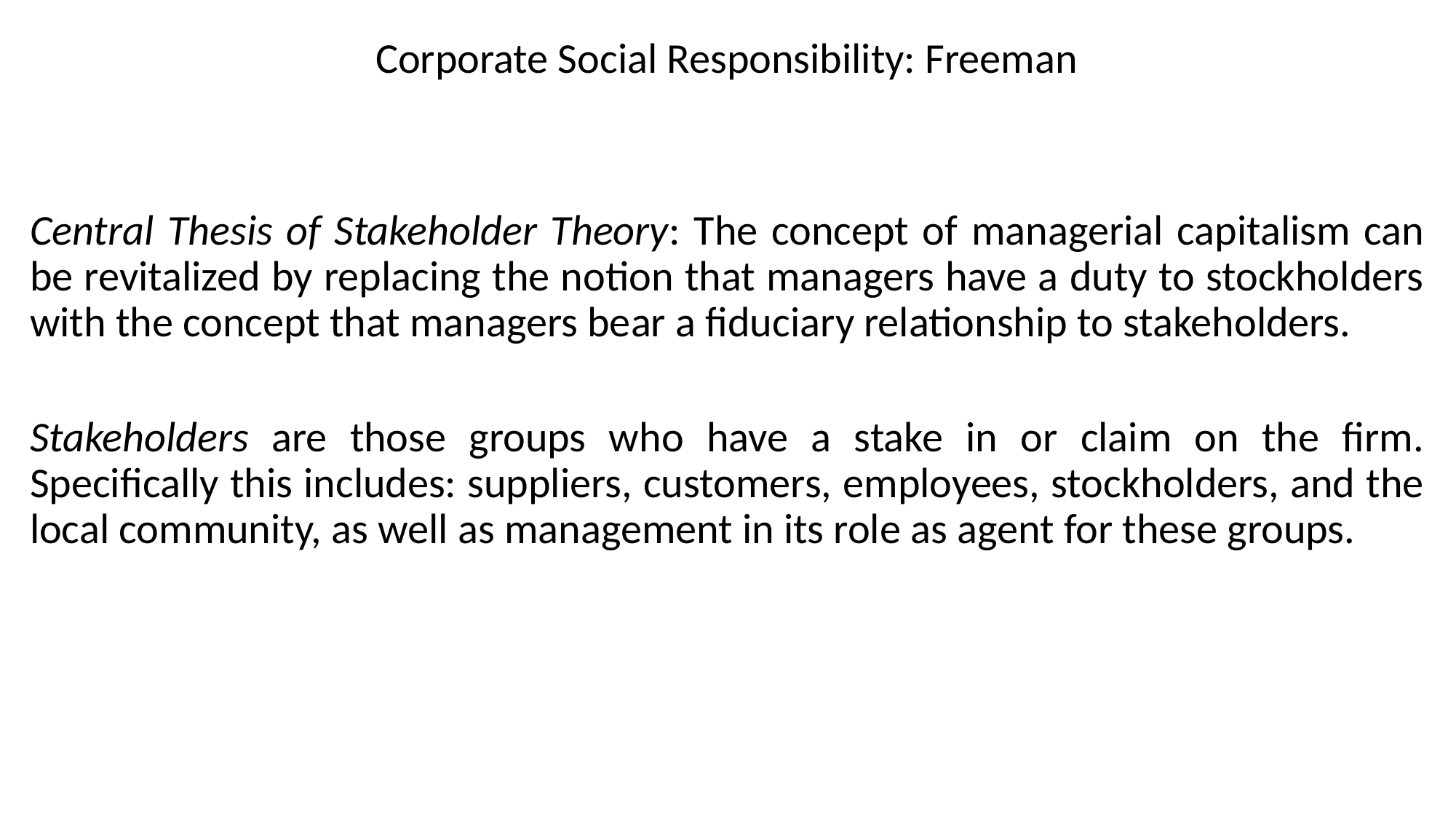

# Corporate Social Responsibility: Freeman

Central Thesis of Stakeholder Theory: The concept of managerial capitalism can be revitalized by replacing the notion that managers have a duty to stockholders with the concept that managers bear a fiduciary relationship to stakeholders.

Stakeholders are those groups who have a stake in or claim on the firm. Specifically this includes: suppliers, customers, employees, stockholders, and the local community, as well as management in its role as agent for these groups.